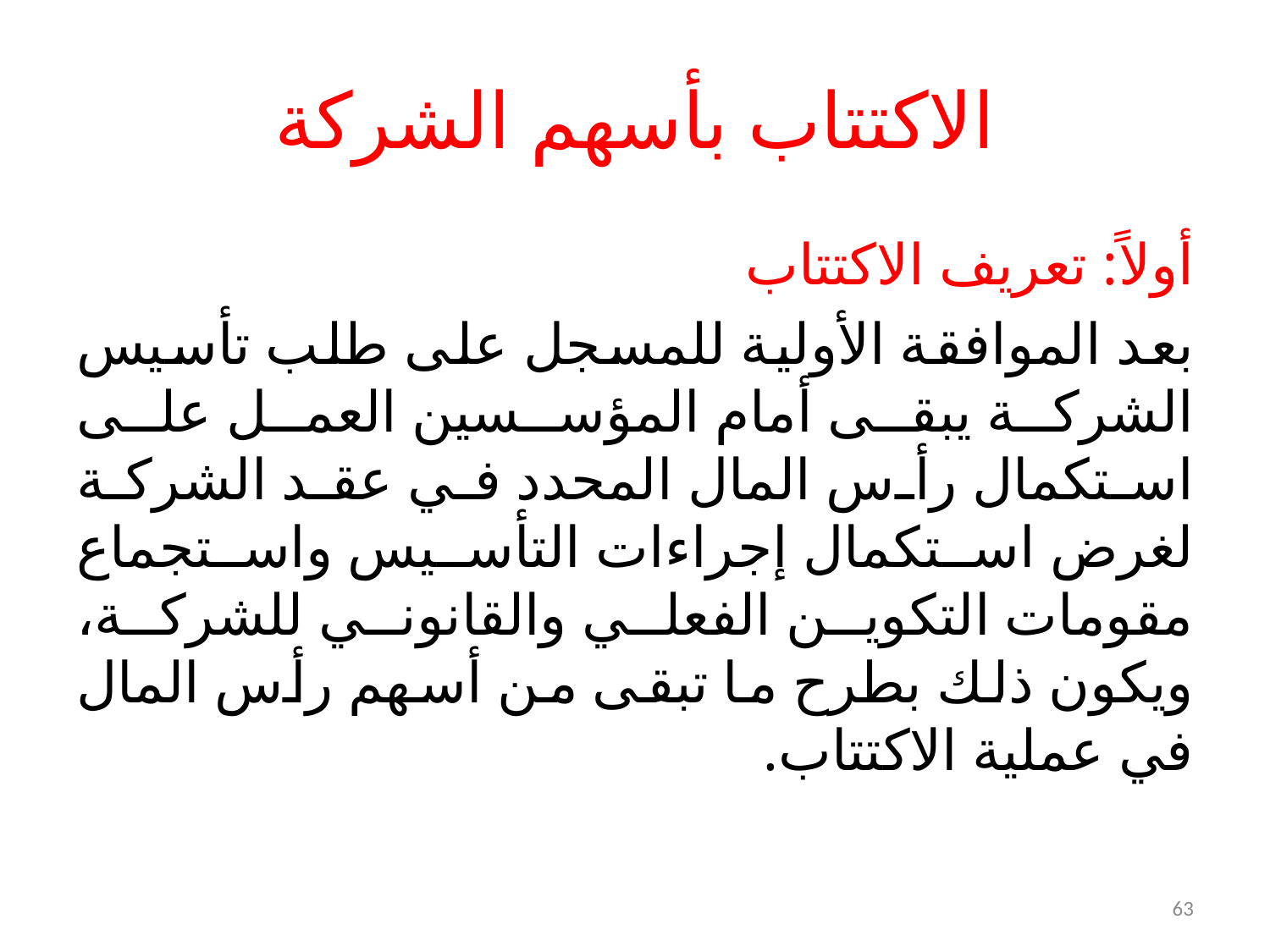

# الاكتتاب بأسهم الشركة
أولاً: تعريف الاكتتاب
بعد الموافقة الأولية للمسجل على طلب تأسيس الشركة يبقى أمام المؤسسين العمل على استكمال رأس المال المحدد في عقد الشركة لغرض استكمال إجراءات التأسيس واستجماع مقومات التكوين الفعلي والقانوني للشركة، ويكون ذلك بطرح ما تبقى من أسهم رأس المال في عملية الاكتتاب.
63